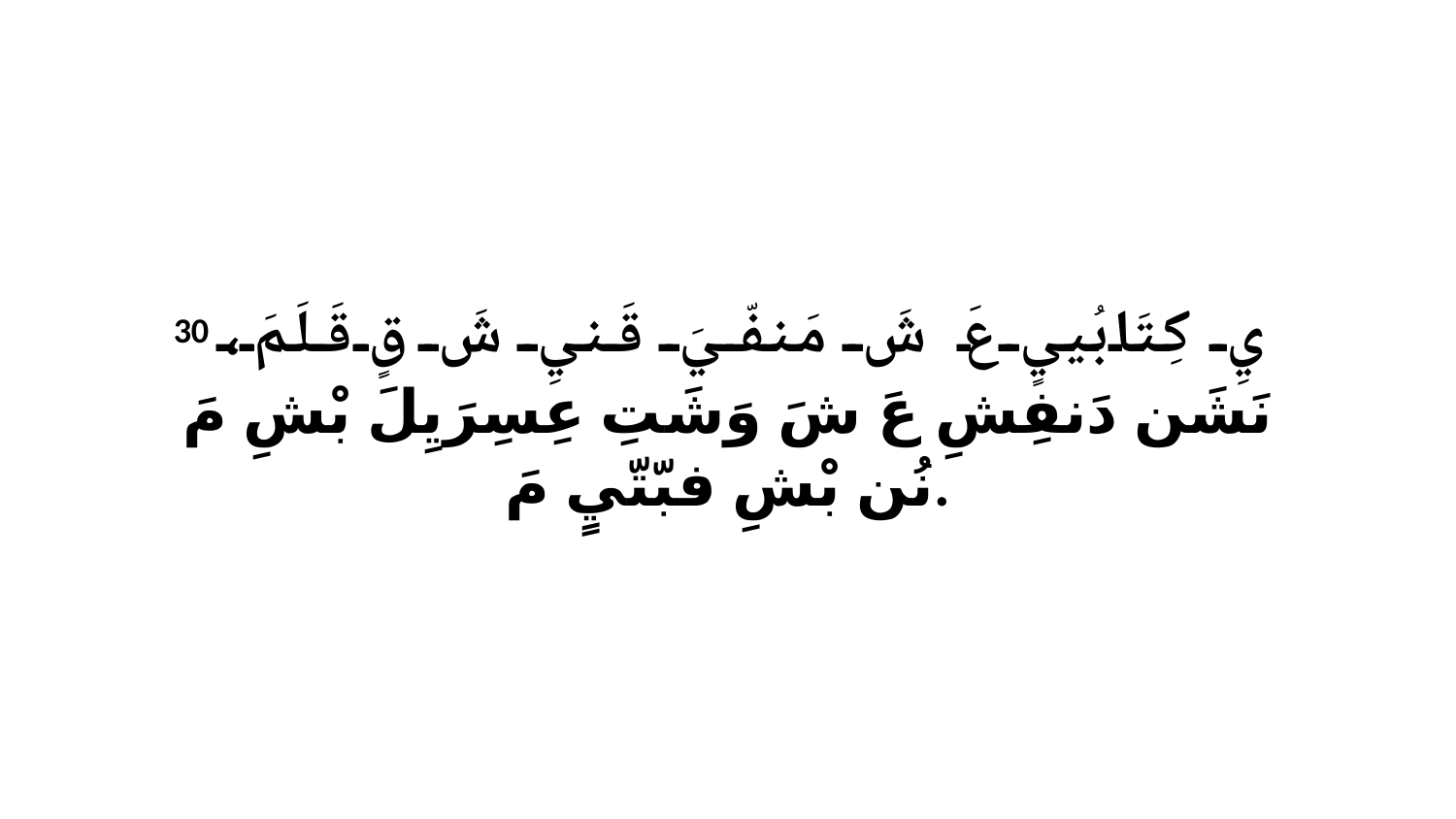

30 يِ كِتَابُييٍ عَ شَ مَنفّيَ قَنيِ شَ قٍ قَلَمَ، نَشَن دَنفِشِ عَ شَ وَشَتِ عِسِرَيِلَ بْشِ مَ نُن بْشِ فبّتّيٍ مَ.